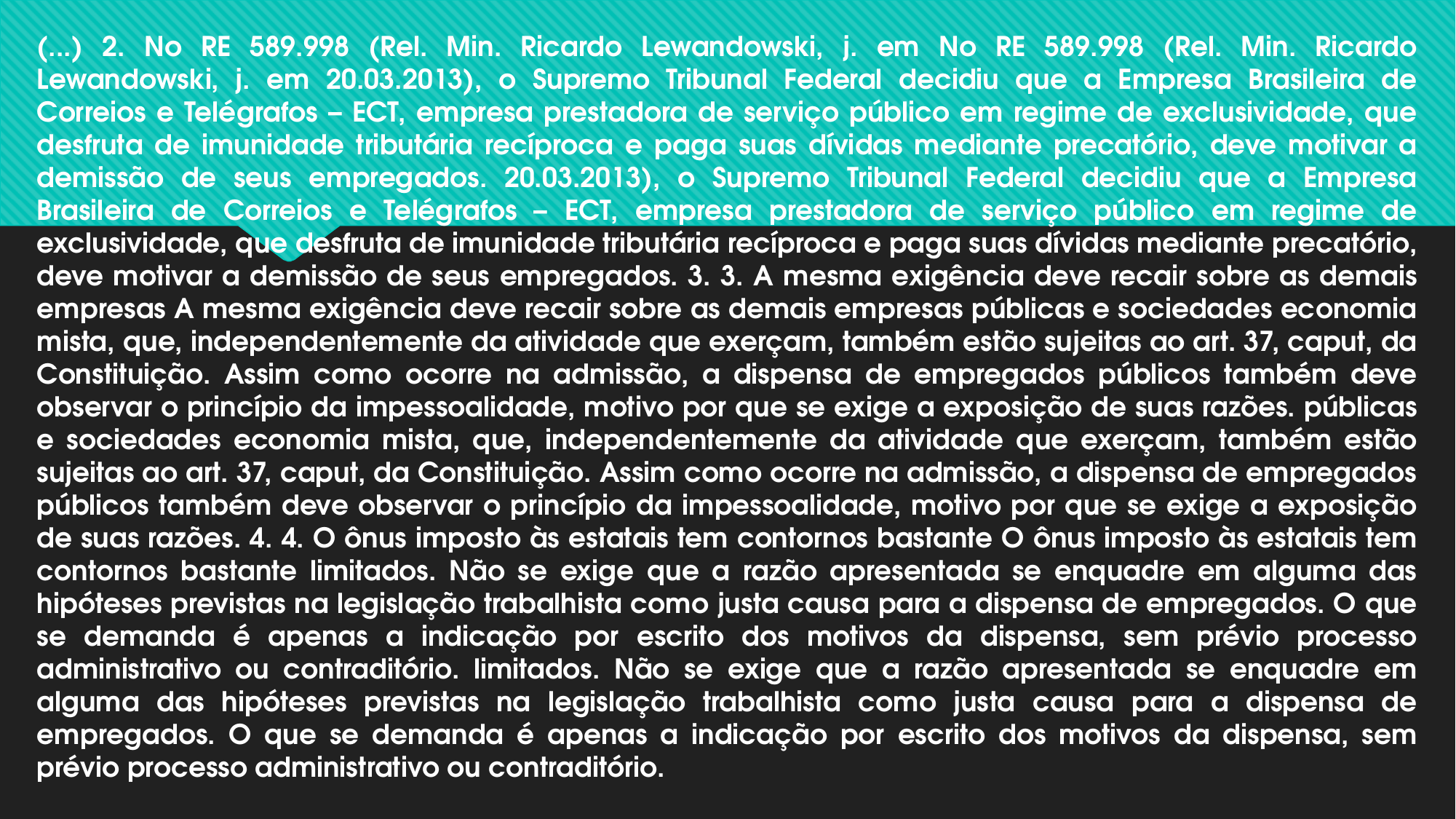

(...) 2. No RE 589.998 (Rel. Min. Ricardo Lewandowski, j. em No RE 589.998 (Rel. Min. Ricardo Lewandowski, j. em 20.03.2013), o Supremo Tribunal Federal decidiu que a Empresa Brasileira de Correios e Telégrafos – ECT, empresa prestadora de serviço público em regime de exclusividade, que desfruta de imunidade tributária recíproca e paga suas dívidas mediante precatório, deve motivar a demissão de seus empregados. 20.03.2013), o Supremo Tribunal Federal decidiu que a Empresa Brasileira de Correios e Telégrafos – ECT, empresa prestadora de serviço público em regime de exclusividade, que desfruta de imunidade tributária recíproca e paga suas dívidas mediante precatório, deve motivar a demissão de seus empregados. 3. 3. A mesma exigência deve recair sobre as demais empresas A mesma exigência deve recair sobre as demais empresas públicas e sociedades economia mista, que, independentemente da atividade que exerçam, também estão sujeitas ao art. 37, caput, da Constituição. Assim como ocorre na admissão, a dispensa de empregados públicos também deve observar o princípio da impessoalidade, motivo por que se exige a exposição de suas razões. públicas e sociedades economia mista, que, independentemente da atividade que exerçam, também estão sujeitas ao art. 37, caput, da Constituição. Assim como ocorre na admissão, a dispensa de empregados públicos também deve observar o princípio da impessoalidade, motivo por que se exige a exposição de suas razões. 4. 4. O ônus imposto às estatais tem contornos bastante O ônus imposto às estatais tem contornos bastante limitados. Não se exige que a razão apresentada se enquadre em alguma das hipóteses previstas na legislação trabalhista como justa causa para a dispensa de empregados. O que se demanda é apenas a indicação por escrito dos motivos da dispensa, sem prévio processo administrativo ou contraditório. limitados. Não se exige que a razão apresentada se enquadre em alguma das hipóteses previstas na legislação trabalhista como justa causa para a dispensa de empregados. O que se demanda é apenas a indicação por escrito dos motivos da dispensa, sem prévio processo administrativo ou contraditório.